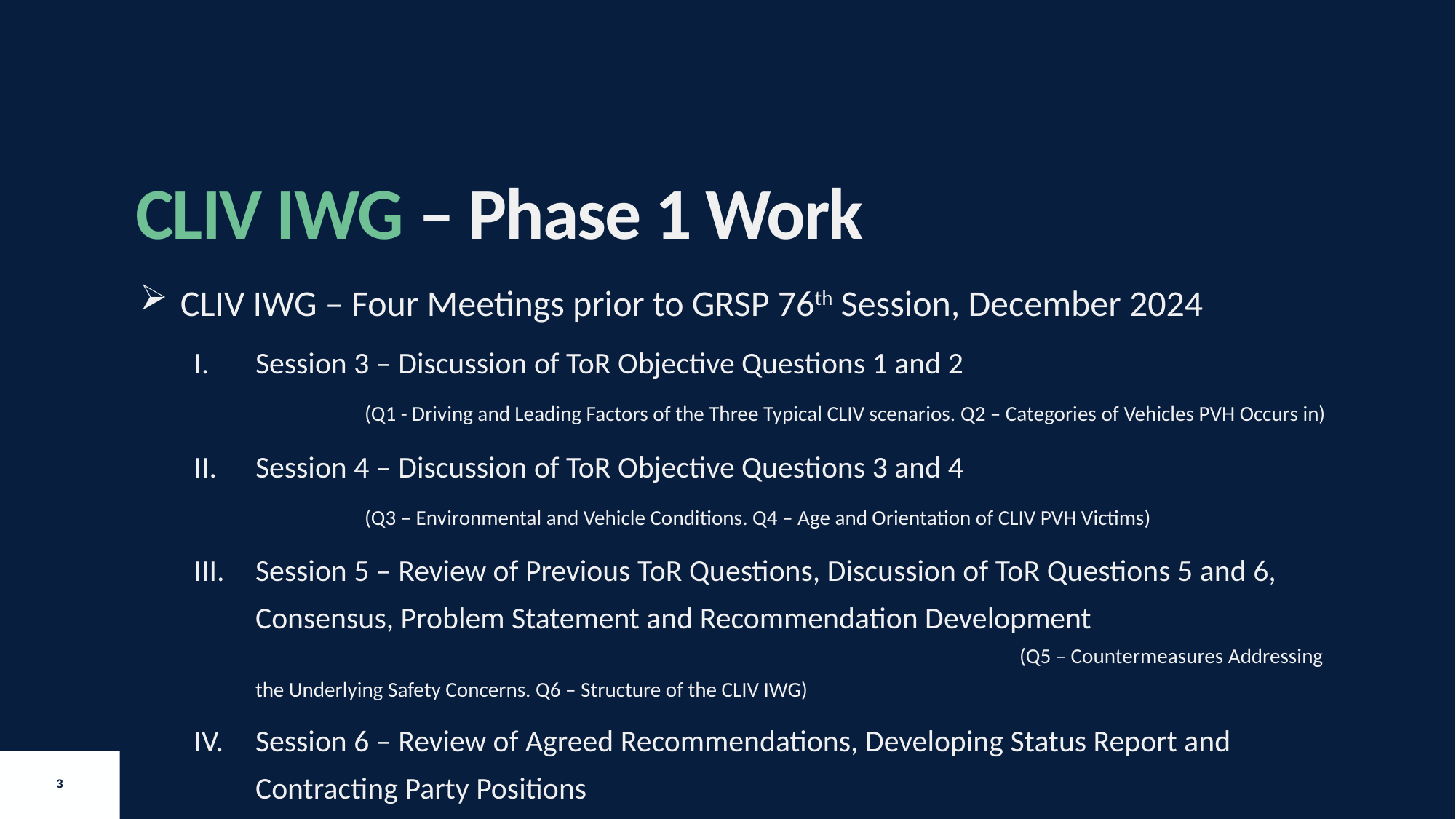

CLIV IWG – Phase 1 Work
CLIV IWG – Four Meetings prior to GRSP 76th Session, December 2024
Session 3 – Discussion of ToR Objective Questions 1 and 2                                                         	(Q1 - Driving and Leading Factors of the Three Typical CLIV scenarios. Q2 – Categories of Vehicles PVH Occurs in)
Session 4 – Discussion of ToR Objective Questions 3 and 4                                                                  	(Q3 – Environmental and Vehicle Conditions. Q4 – Age and Orientation of CLIV PVH Victims)
Session 5 – Review of Previous ToR Questions, Discussion of ToR Questions 5 and 6, Consensus, Problem Statement and Recommendation Development                                                                                                                                                                                                      	(Q5 – Countermeasures Addressing the Underlying Safety Concerns. Q6 – Structure of the CLIV IWG)
Session 6 – Review of Agreed Recommendations, Developing Status Report and Contracting Party Positions